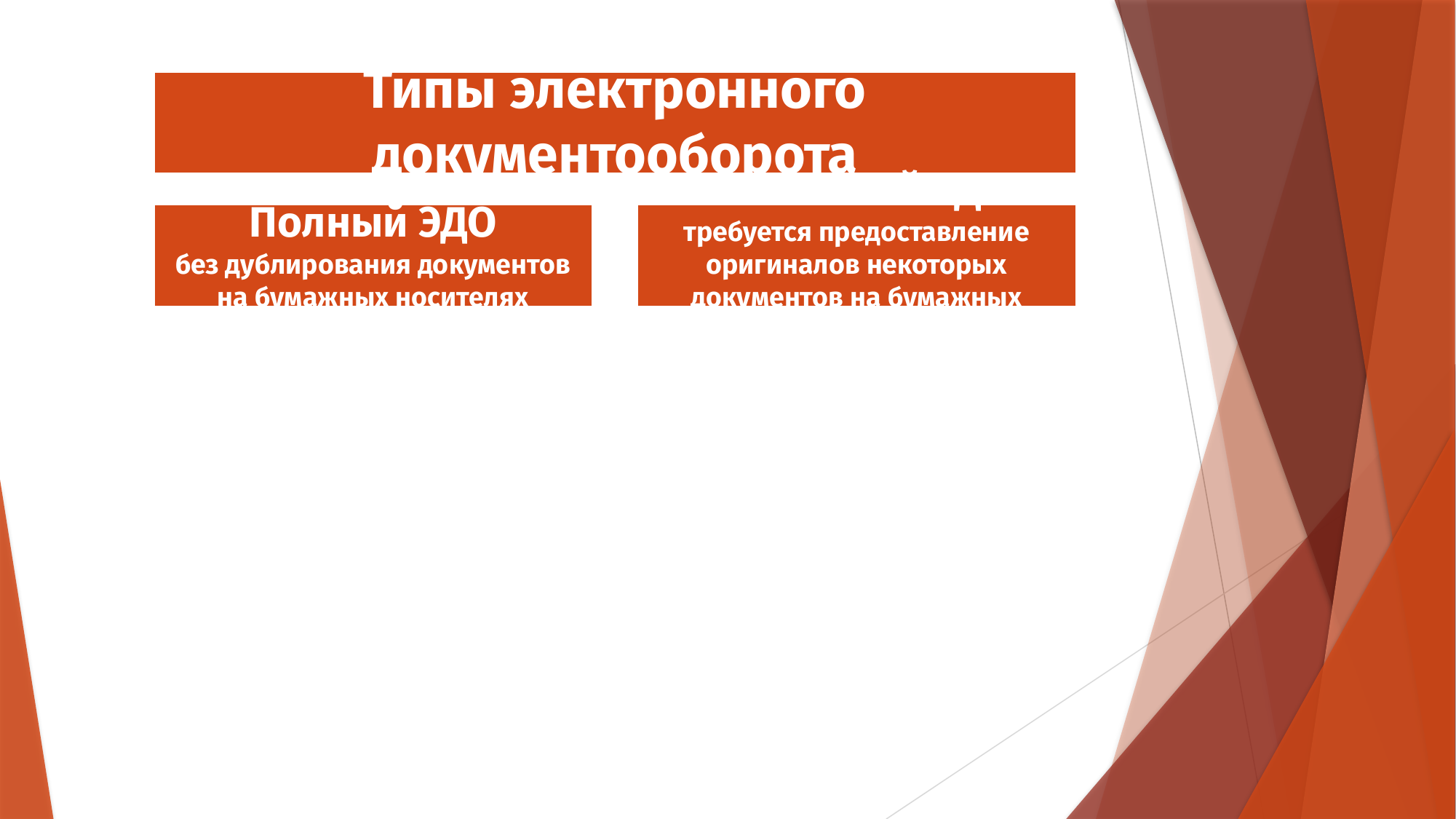

Типы электронного документооборота
Полный ЭДО
без дублирования документов на бумажных носителях
Частичный ЭДО
требуется предоставление оригиналов некоторых документов на бумажных носителях